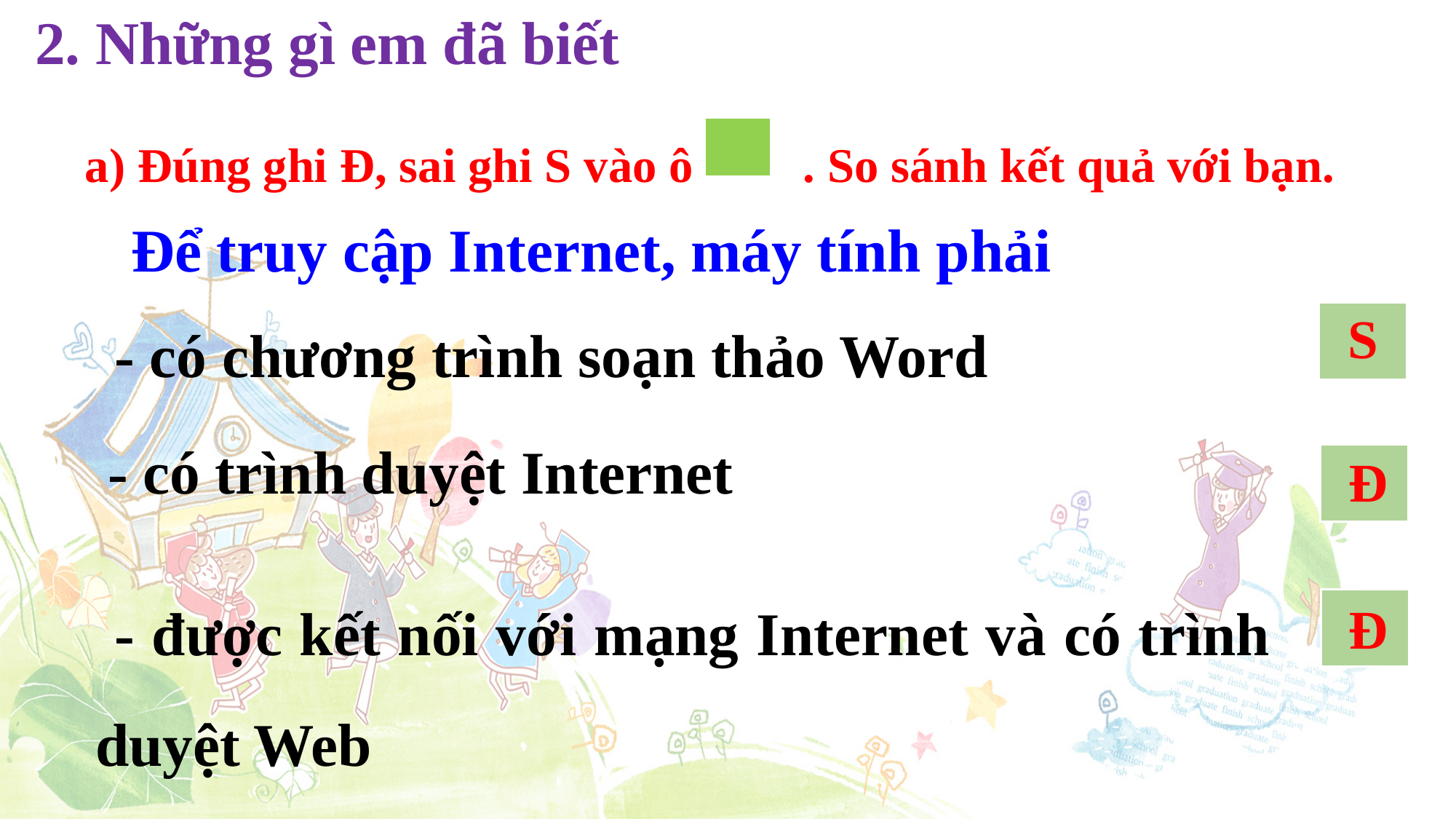

2. Những gì em đã biết
a) Đúng ghi Đ, sai ghi S vào ô         . So sánh kết quả với bạn.

Để truy cập Internet, máy tính phải
S

 - có chương trình soạn thảo Word
 - có trình duyệt Internet
Đ

 - được kết nối với mạng Internet và có trình duyệt Web

Đ